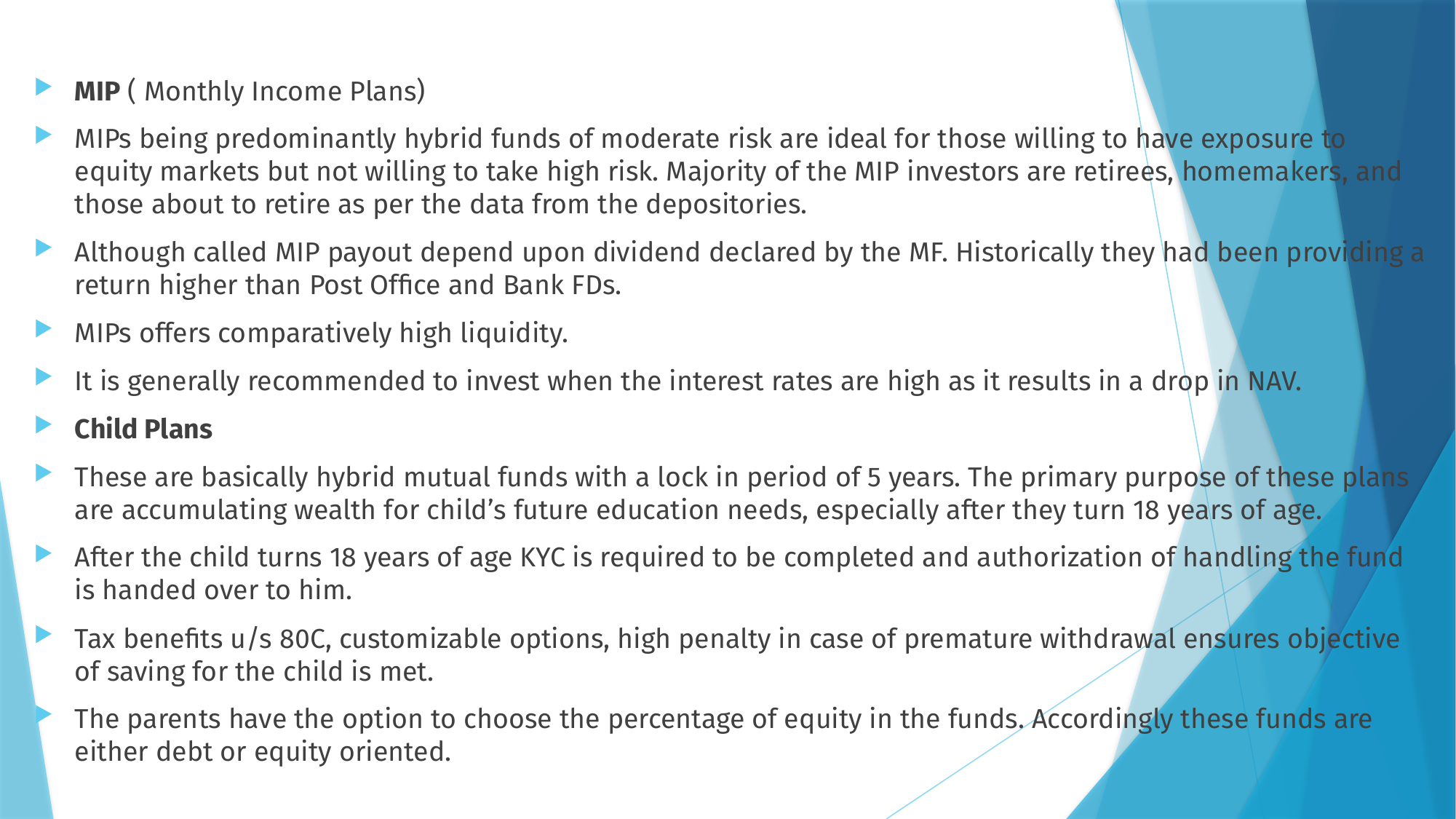

#
MIP ( Monthly Income Plans)
MIPs being predominantly hybrid funds of moderate risk are ideal for those willing to have exposure to equity markets but not willing to take high risk. Majority of the MIP investors are retirees, homemakers, and those about to retire as per the data from the depositories.
Although called MIP payout depend upon dividend declared by the MF. Historically they had been providing a return higher than Post Office and Bank FDs.
MIPs offers comparatively high liquidity.
It is generally recommended to invest when the interest rates are high as it results in a drop in NAV.
Child Plans
These are basically hybrid mutual funds with a lock in period of 5 years. The primary purpose of these plans are accumulating wealth for child’s future education needs, especially after they turn 18 years of age.
After the child turns 18 years of age KYC is required to be completed and authorization of handling the fund is handed over to him.
Tax benefits u/s 80C, customizable options, high penalty in case of premature withdrawal ensures objective of saving for the child is met.
The parents have the option to choose the percentage of equity in the funds. Accordingly these funds are either debt or equity oriented.